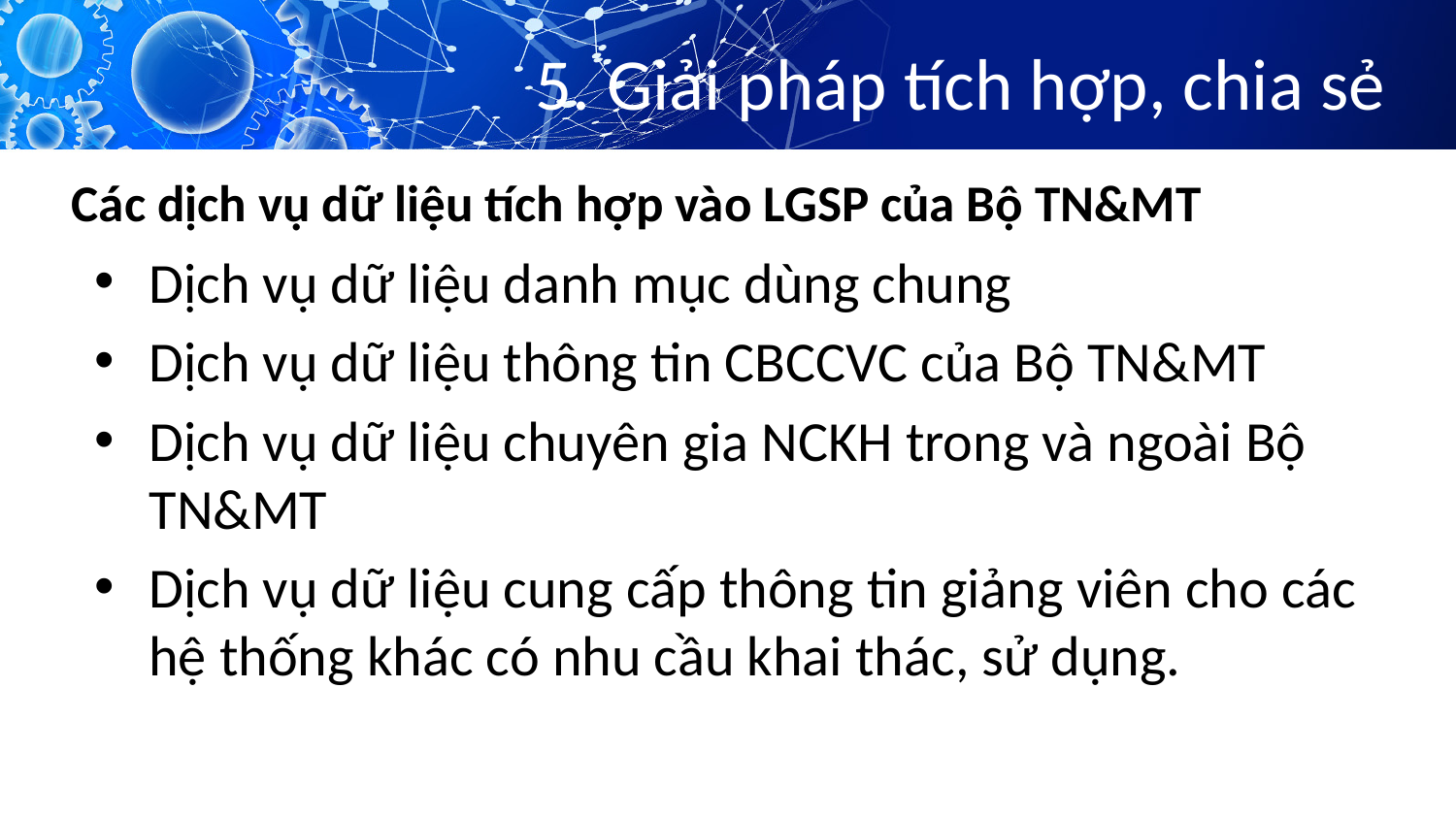

# 5. Giải pháp tích hợp, chia sẻ
Các dịch vụ dữ liệu tích hợp vào LGSP của Bộ TN&MT
Dịch vụ dữ liệu danh mục dùng chung
Dịch vụ dữ liệu thông tin CBCCVC của Bộ TN&MT
Dịch vụ dữ liệu chuyên gia NCKH trong và ngoài Bộ TN&MT
Dịch vụ dữ liệu cung cấp thông tin giảng viên cho các hệ thống khác có nhu cầu khai thác, sử dụng.